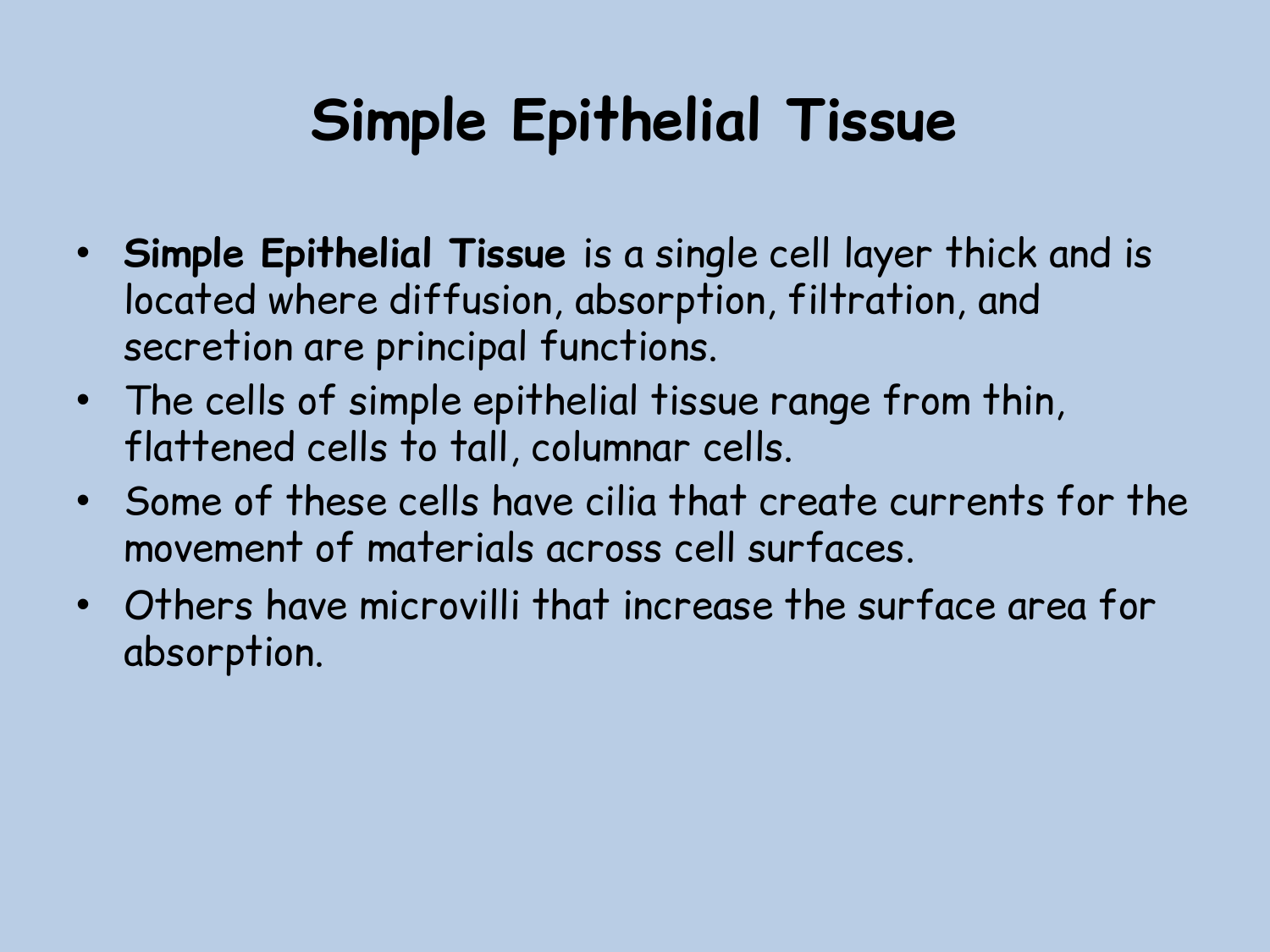

# Simple Epithelial Tissue
Simple Epithelial Tissue is a single cell layer thick and is located where diffusion, absorption, filtration, and secretion are principal functions.
The cells of simple epithelial tissue range from thin, flattened cells to tall, columnar cells.
Some of these cells have cilia that create currents for the movement of materials across cell surfaces.
Others have microvilli that increase the surface area for absorption.